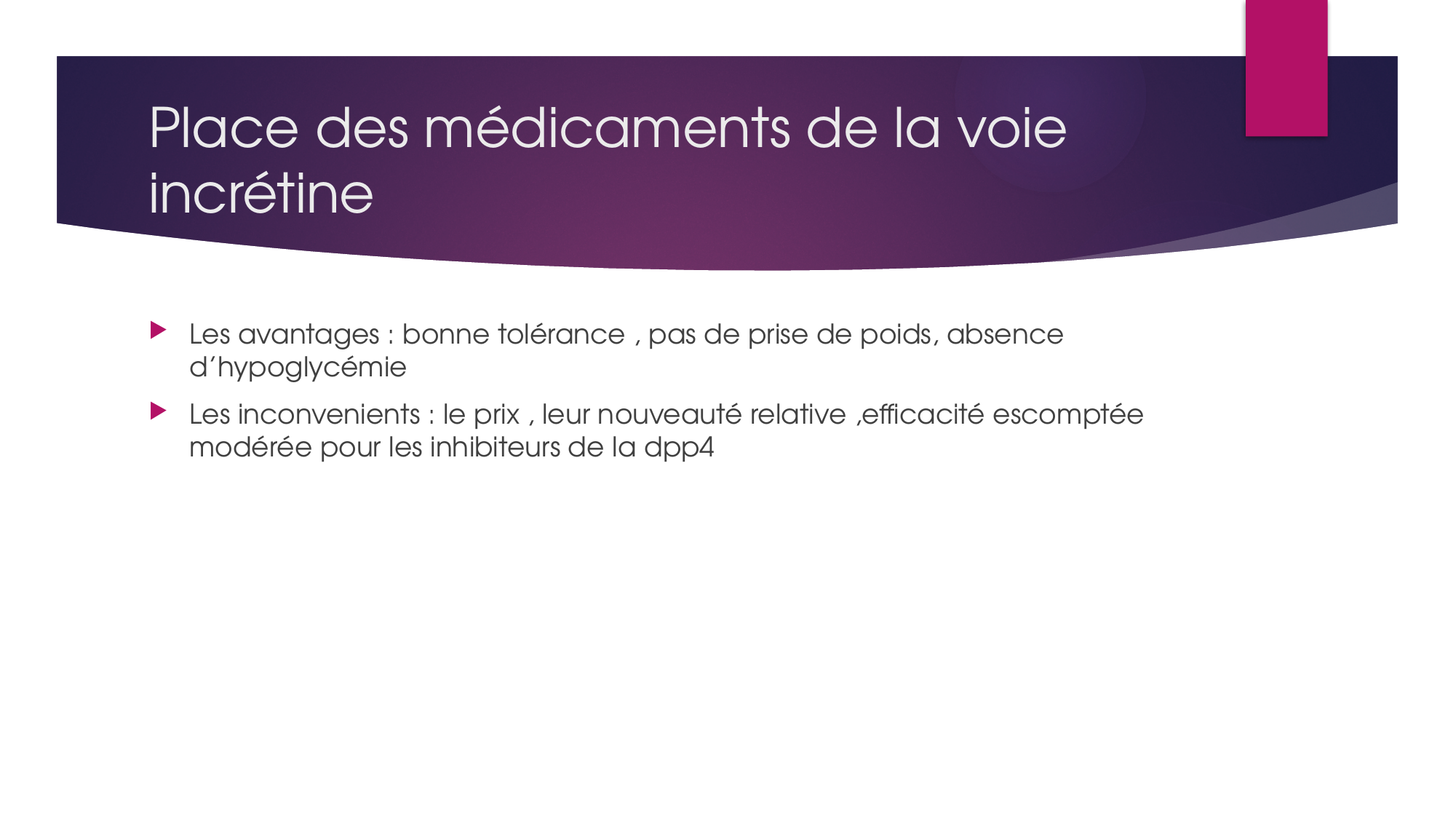

# Place des médicaments de la voie incrétine
Les avantages : bonne tolérance , pas de prise de poids, absence d’hypoglycémie
Les inconvenients : le prix , leur nouveauté relative ,efficacité escomptée modérée pour les inhibiteurs de la dpp4